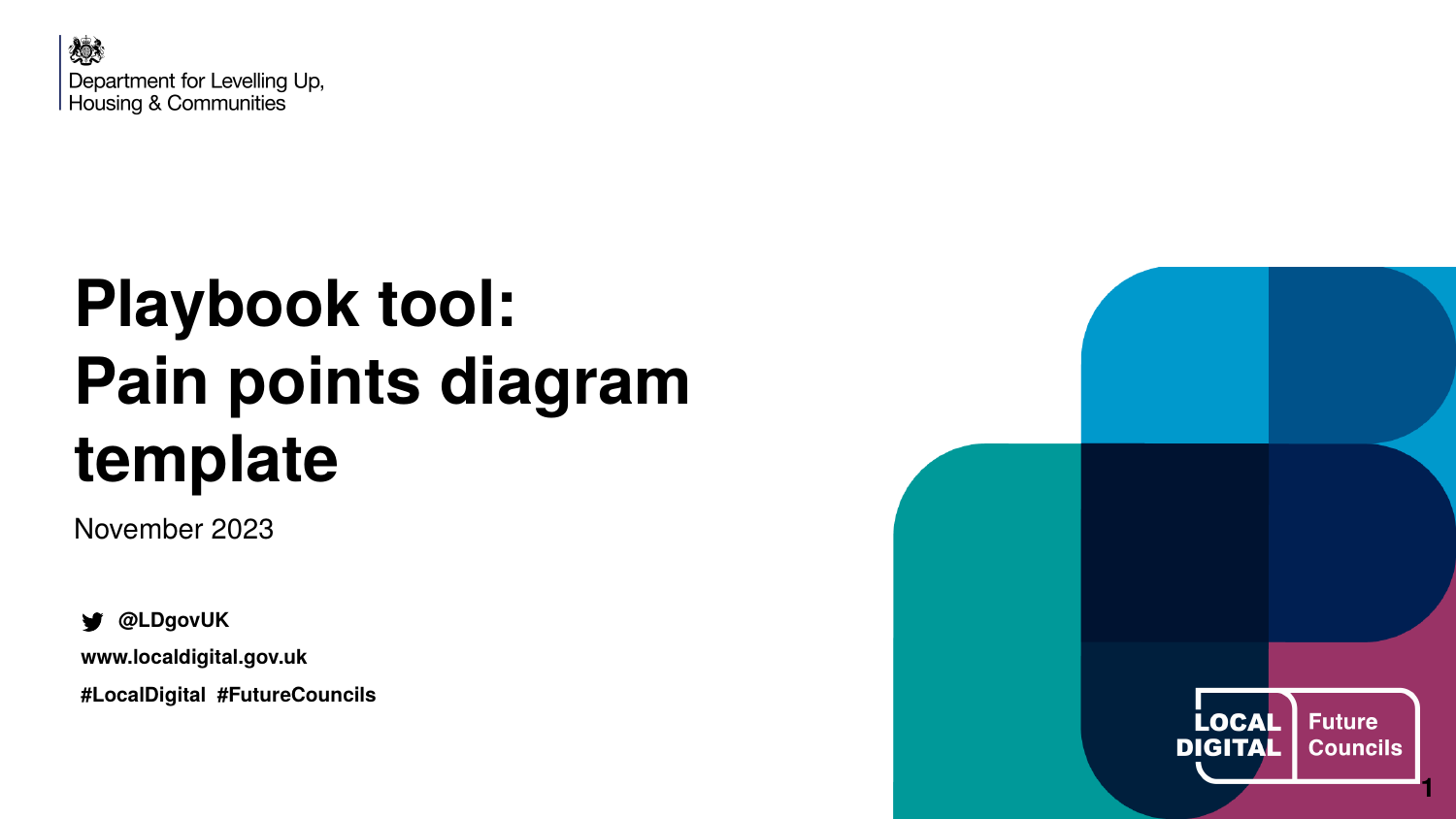

# Playbook tool:
Pain points diagram template
November 2023
1